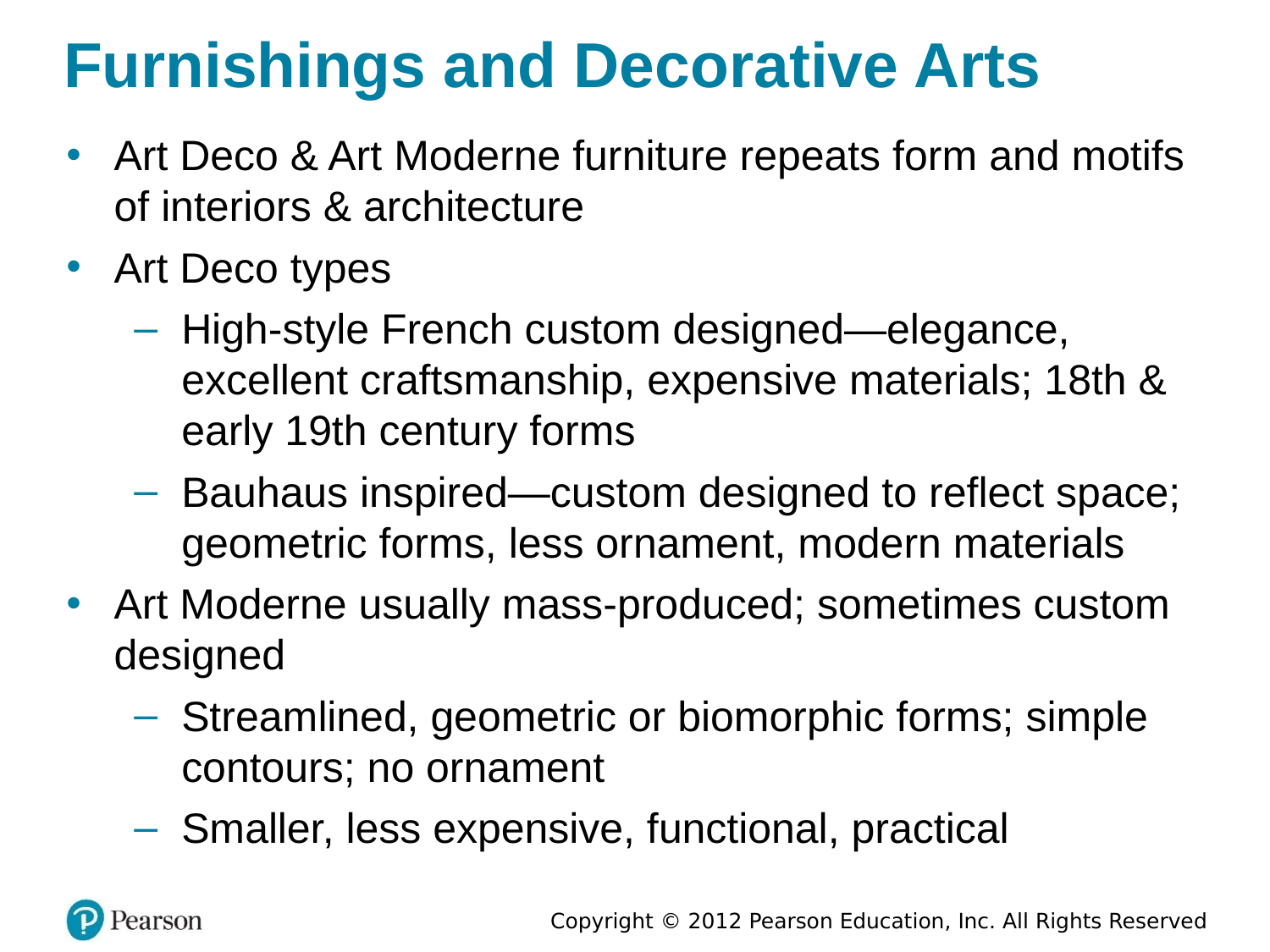

# Furnishings and Decorative Arts
Art Deco & Art Moderne furniture repeats form and motifs of interiors & architecture
Art Deco types
High-style French custom designed—elegance, excellent craftsmanship, expensive materials; 18th & early 19th century forms
Bauhaus inspired—custom designed to reflect space; geometric forms, less ornament, modern materials
Art Moderne usually mass-produced; sometimes custom designed
Streamlined, geometric or biomorphic forms; simple contours; no ornament
Smaller, less expensive, functional, practical